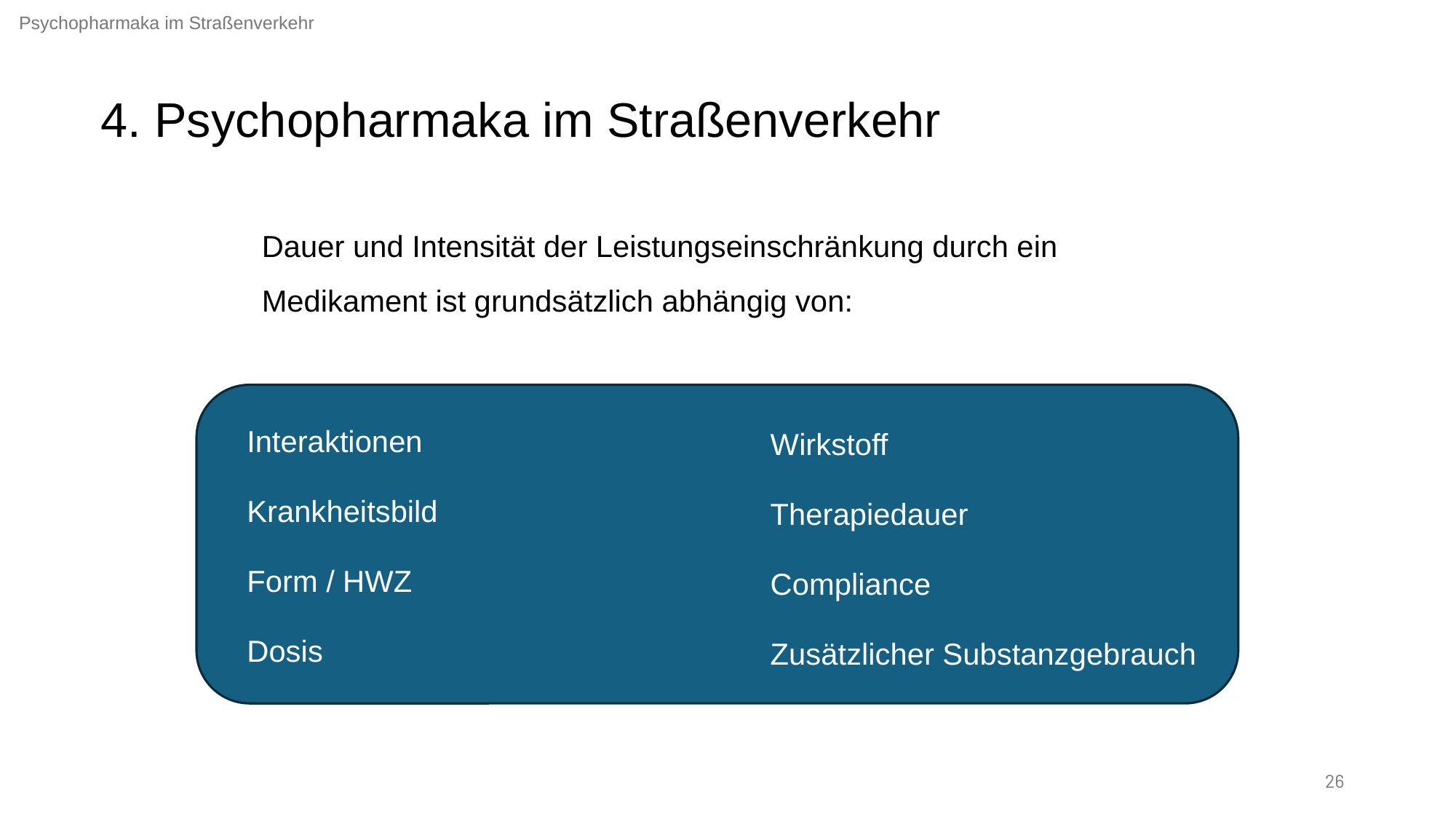

Psychopharmaka im Straßenverkehr
# 4. Psychopharmaka im Straßenverkehr
Dauer und Intensität der Leistungseinschränkung durch ein Medikament ist grundsätzlich abhängig von:

Interaktionen
Krankheitsbild
Form / HWZ
Dosis

Wirkstoff
Therapiedauer
Compliance
Zusätzlicher Substanzgebrauch

26